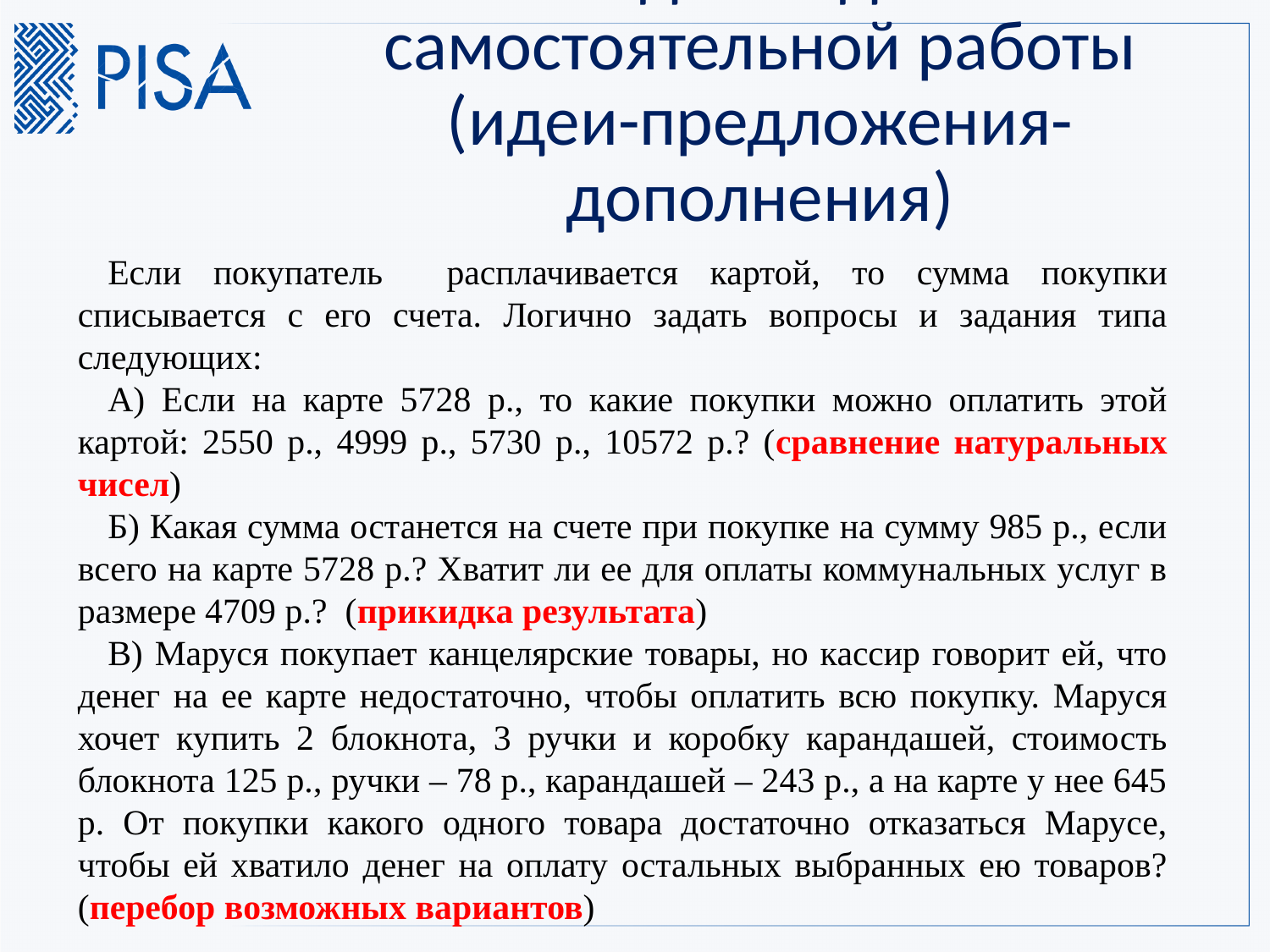

# Задание для самостоятельной работы (идеи-предложения-дополнения)
Если покупатель  расплачивается картой, то сумма покупки списывается с его счета. Логично задать вопросы и задания типа следующих:
А) Если на карте 5728 р., то какие покупки можно оплатить этой картой: 2550 р., 4999 р., 5730 р., 10572 р.? (сравнение натуральных чисел)
Б) Какая сумма останется на счете при покупке на сумму 985 р., если всего на карте 5728 р.? Хватит ли ее для оплаты коммунальных услуг в размере 4709 р.?  (прикидка результата)
В) Маруся покупает канцелярские товары, но кассир говорит ей, что денег на ее карте недостаточно, чтобы оплатить всю покупку. Маруся хочет купить 2 блокнота, 3 ручки и коробку карандашей, стоимость блокнота 125 р., ручки – 78 р., карандашей – 243 р., а на карте у нее 645 р. От покупки какого одного товара достаточно отказаться Марусе, чтобы ей хватило денег на оплату остальных выбранных ею товаров? (перебор возможных вариантов)